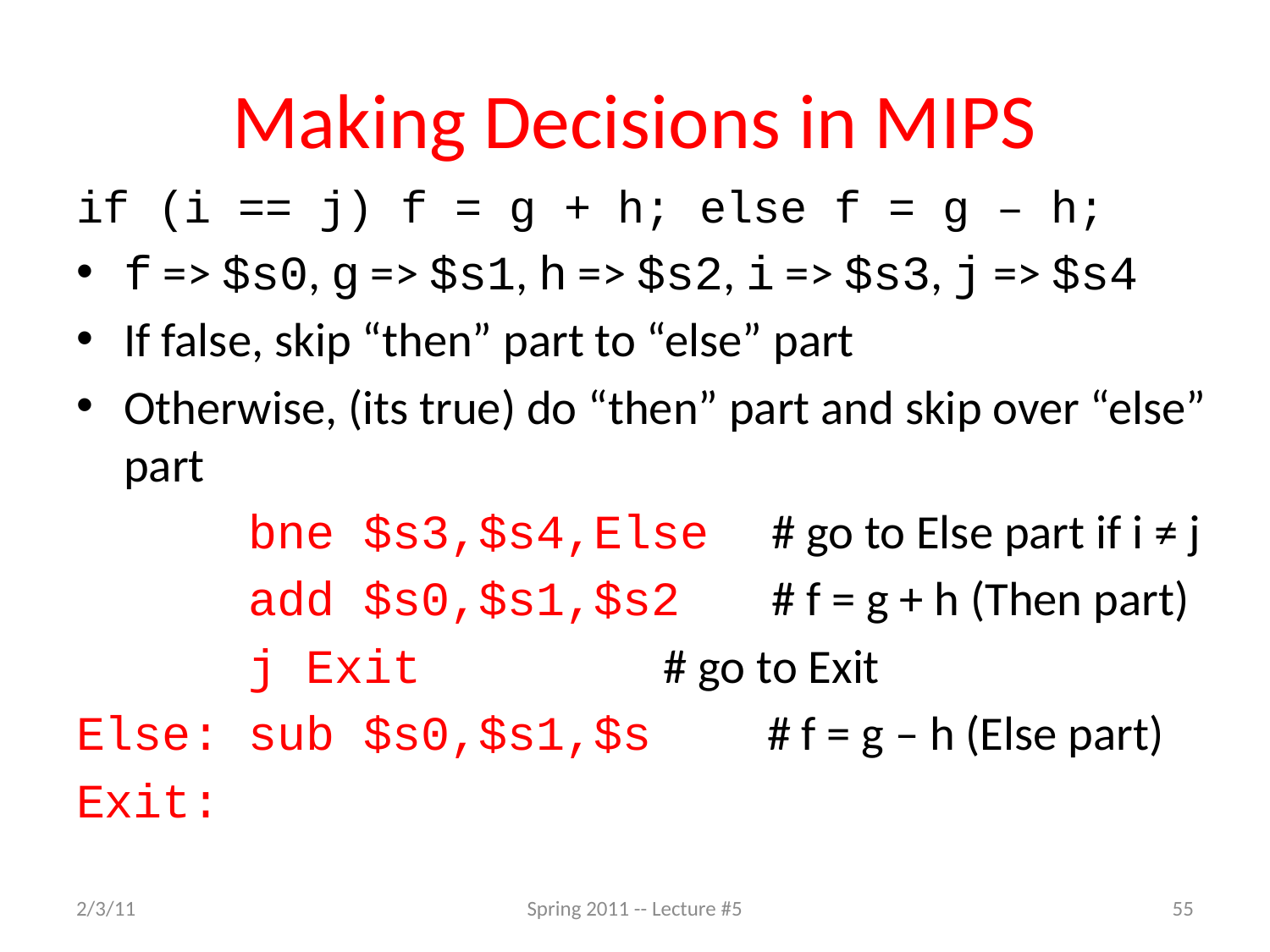

# Making Decisions in MIPS
if (i == j) f = g + h; else f = g – h;
f => $s0, g => $s1, h => $s2, i => $s3, j => $s4
If false, skip “then” part to “else” part
Otherwise, (its true) do “then” part and skip over “else” part
      bne $s3,$s4,Else 	# go to Else part if i ≠ j
      add $s0,$s1,$s2  	# f = g + h (Then part)
      j Exit 				   	# go to Exit
Else: sub $s0,$s1,$s    # f = g – h (Else part)
Exit:
2/3/11
Spring 2011 -- Lecture #5
55